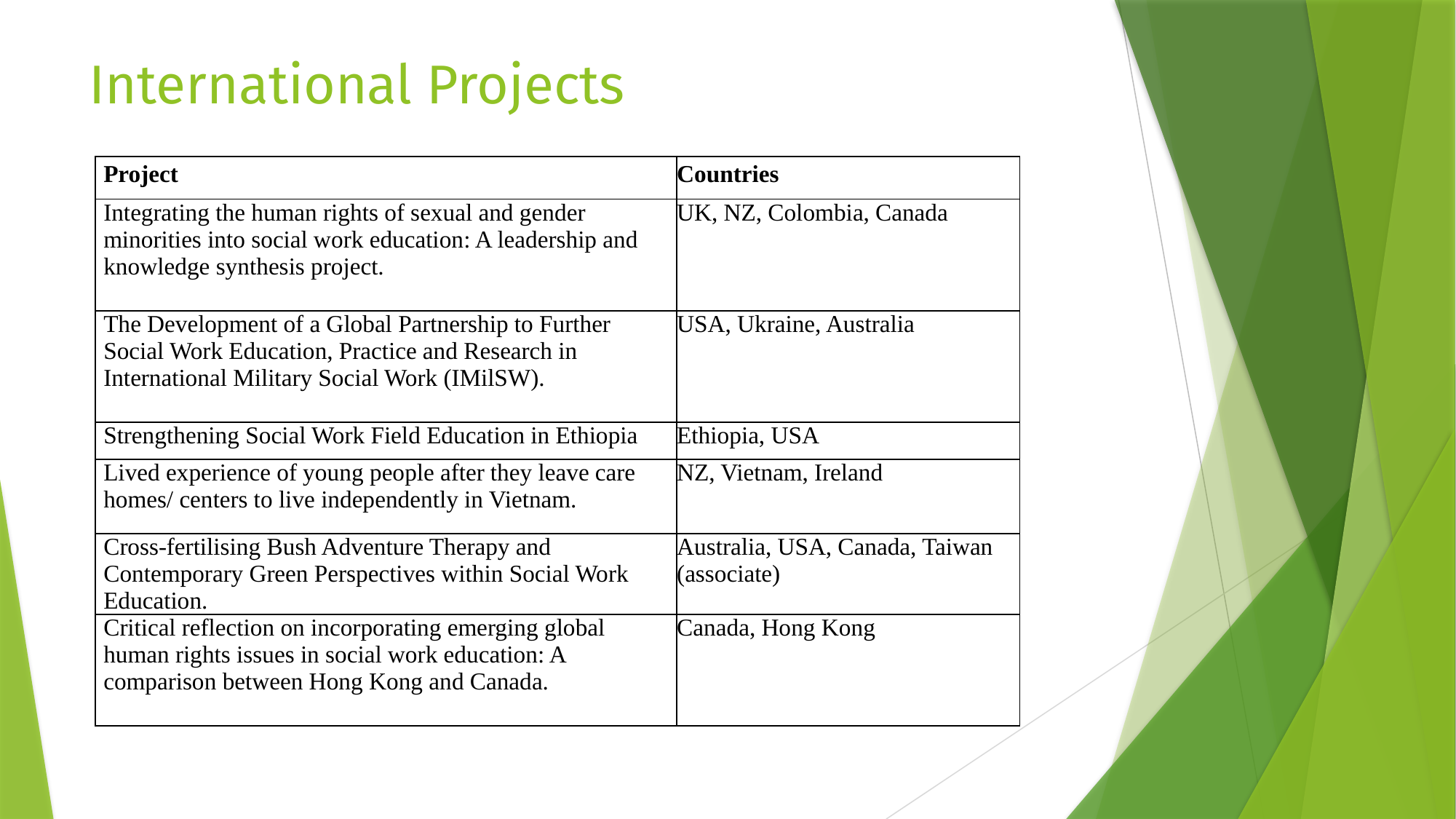

# International Projects
| Project | Countries |
| --- | --- |
| Integrating the human rights of sexual and gender minorities into social work education: A leadership and knowledge synthesis project. | UK, NZ, Colombia, Canada |
| The Development of a Global Partnership to Further Social Work Education, Practice and Research in International Military Social Work (IMilSW). | USA, Ukraine, Australia |
| Strengthening Social Work Field Education in Ethiopia | Ethiopia, USA |
| Lived experience of young people after they leave care homes/ centers to live independently in Vietnam. | NZ, Vietnam, Ireland |
| Cross-fertilising Bush Adventure Therapy and Contemporary Green Perspectives within Social Work Education. | Australia, USA, Canada, Taiwan (associate) |
| Critical reflection on incorporating emerging global human rights issues in social work education: A comparison between Hong Kong and Canada. | Canada, Hong Kong |